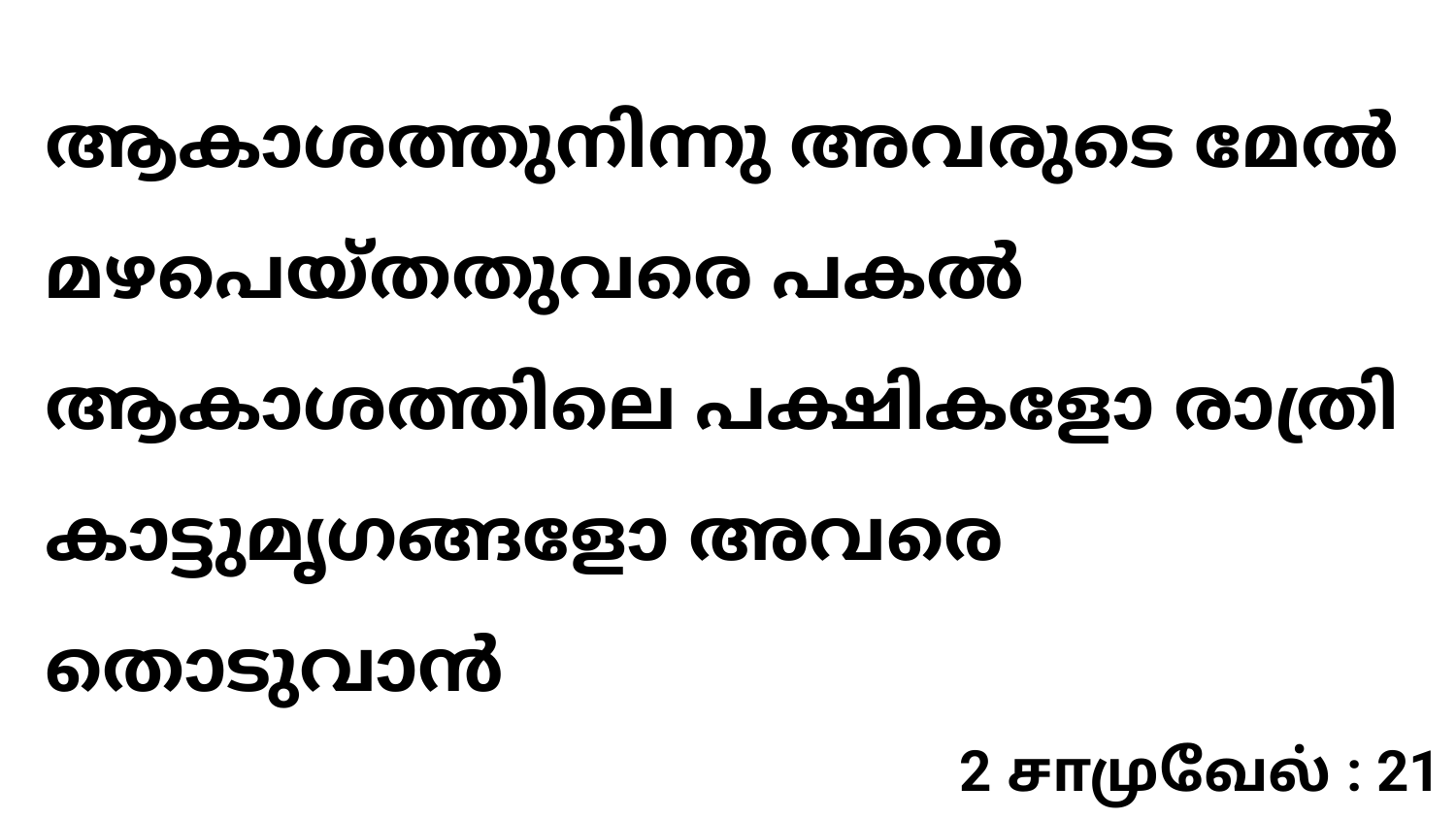

ആകാശത്തുനിന്നു അവരുടെ മേൽ മഴപെയ്തതുവരെ പകൽ ആകാശത്തിലെ പക്ഷികളോ രാത്രി കാട്ടുമൃഗങ്ങളോ അവരെ തൊടുവാൻ
2 சாமுவேல் : 21